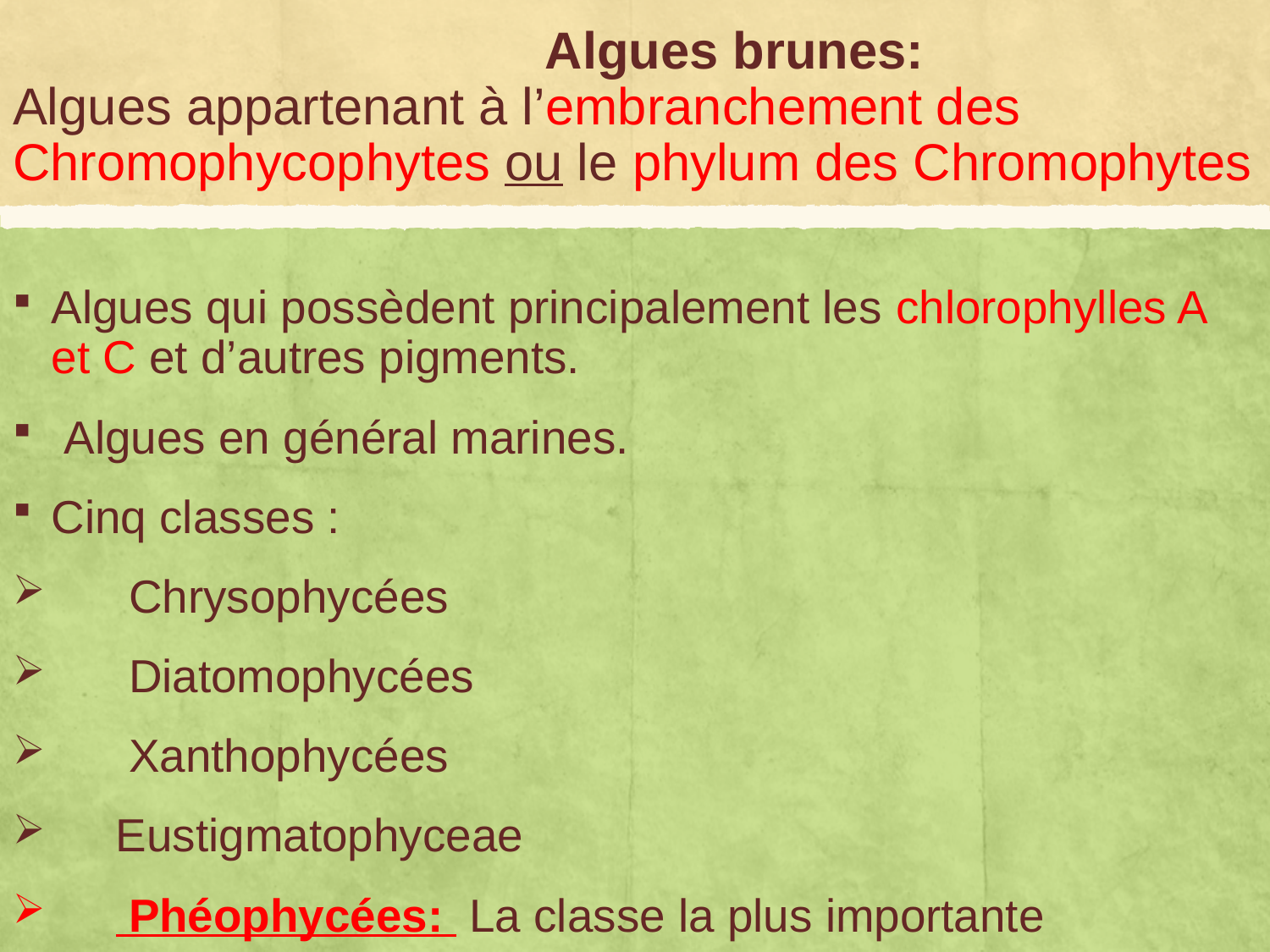

# Algues brunes: Algues appartenant à l’embranchement des Chromophycophytes ou le phylum des Chromophytes
Algues qui possèdent principalement les chlorophylles A et C et d’autres pigments.
 Algues en général marines.
Cinq classes :
      Chrysophycées
      Diatomophycées
      Xanthophycées
     Eustigmatophyceae
      Phéophycées:  La classe la plus importante